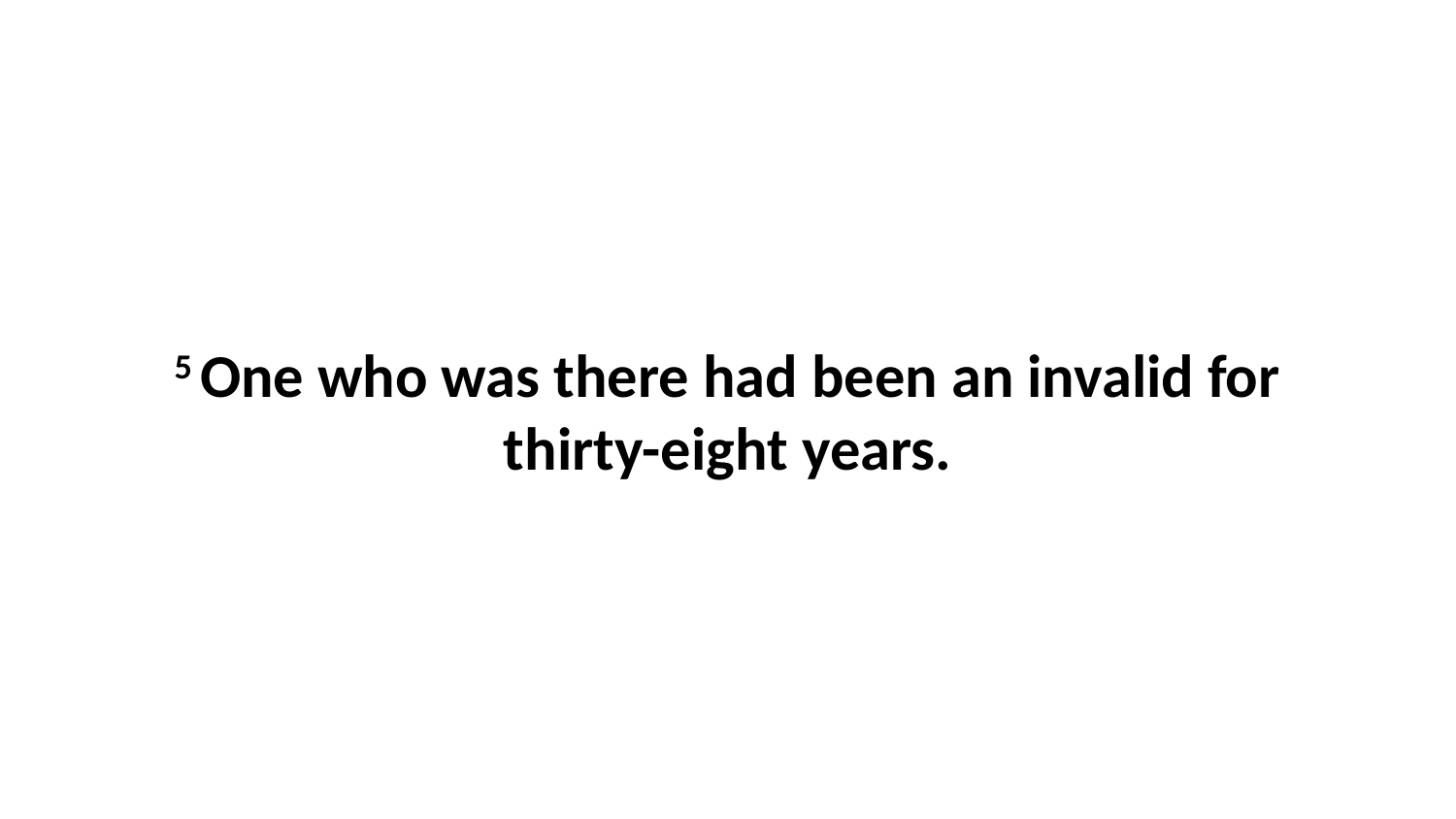

5 One who was there had been an invalid for thirty-eight years.